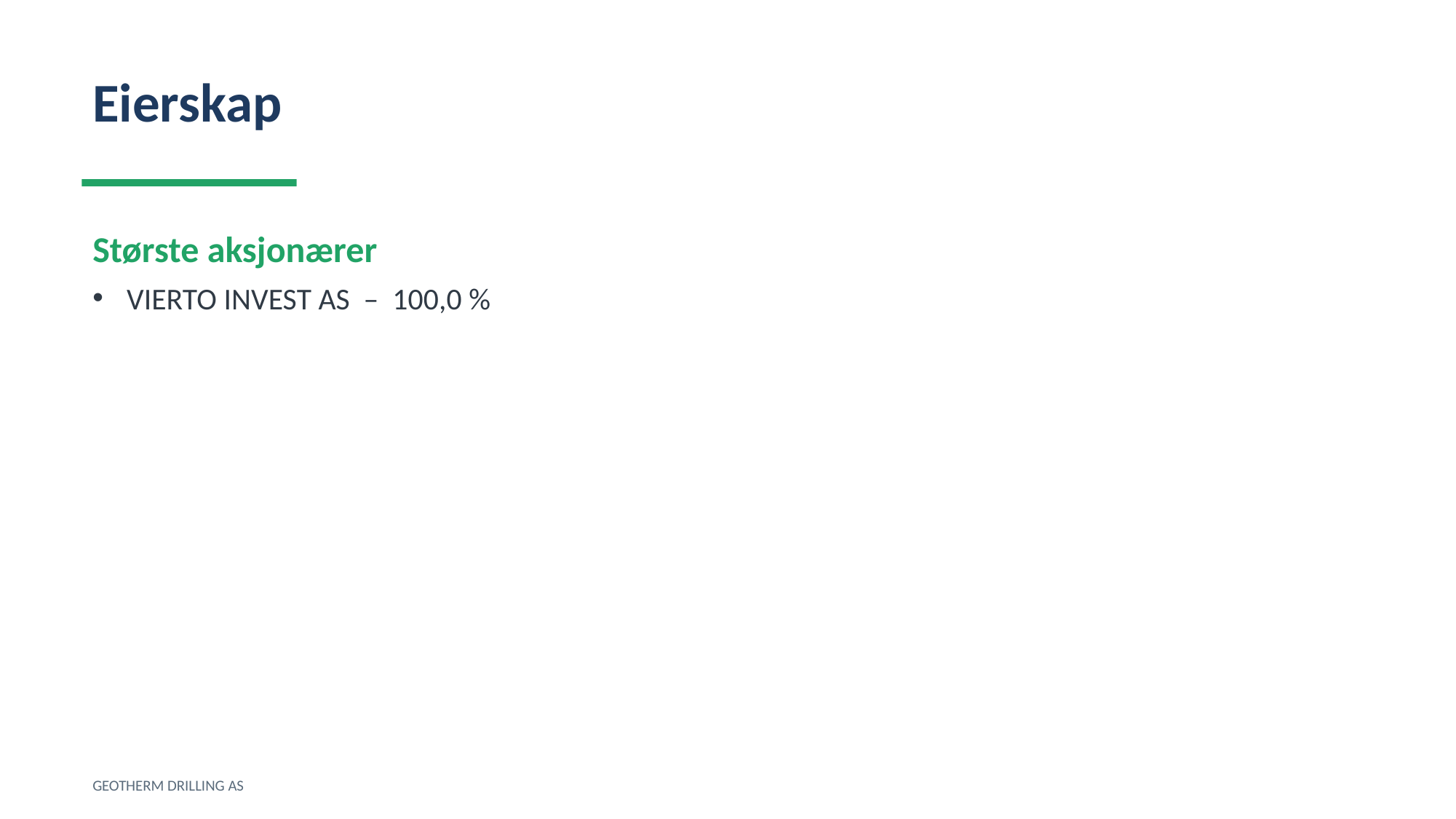

Eierskap

Største aksjonærer
VIERTO INVEST AS  –  100,0 %
GEOTHERM DRILLING AS